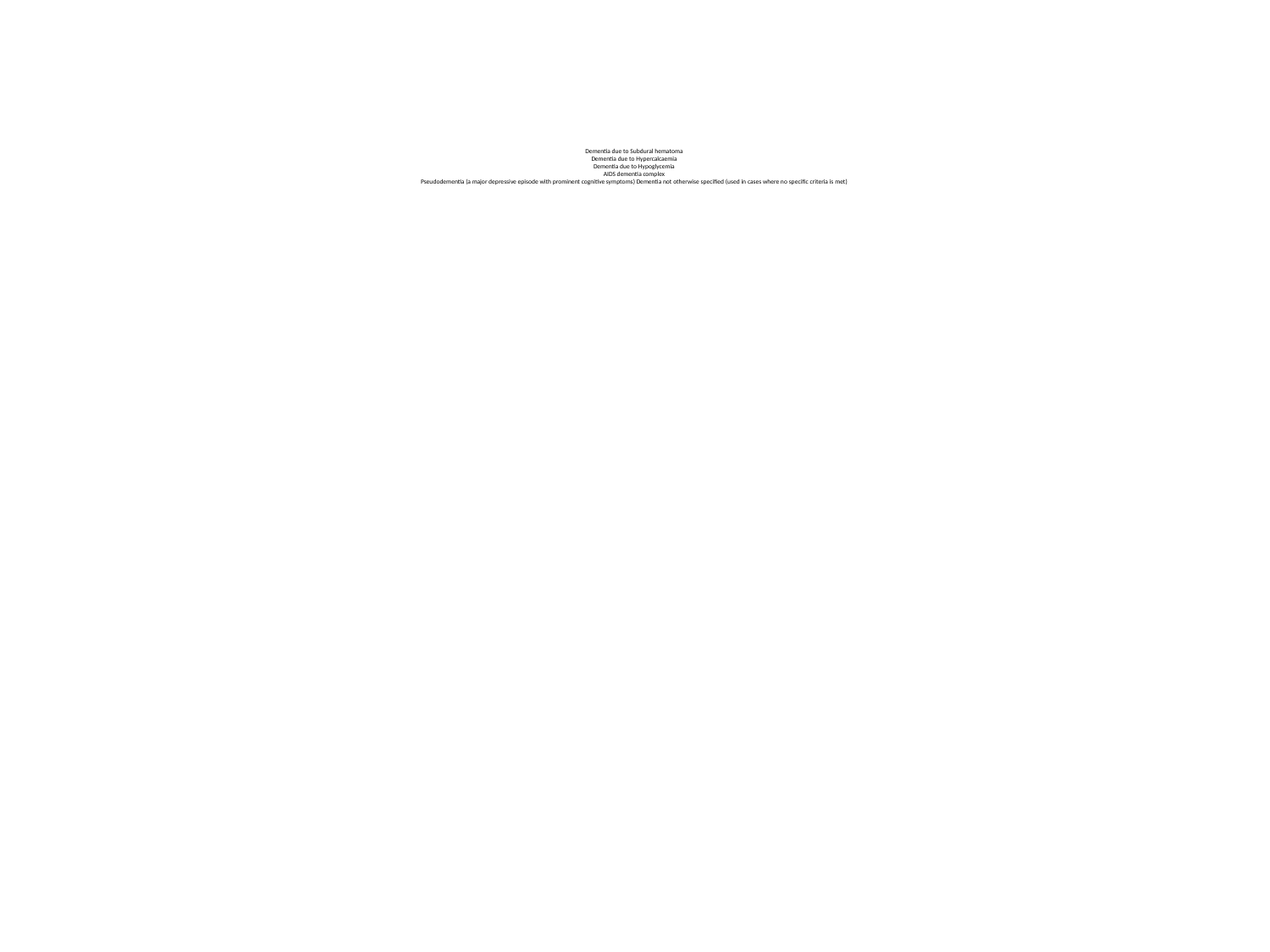

# Dementia due to Subdural hematoma
Dementia due to Hypercalcaemia
Dementia due to Hypoglycemia
AIDS dementia complex
Pseudodementia (a major depressive episode with prominent cognitive symptoms) Dementia not otherwise specified (used in cases where no specific criteria is met)